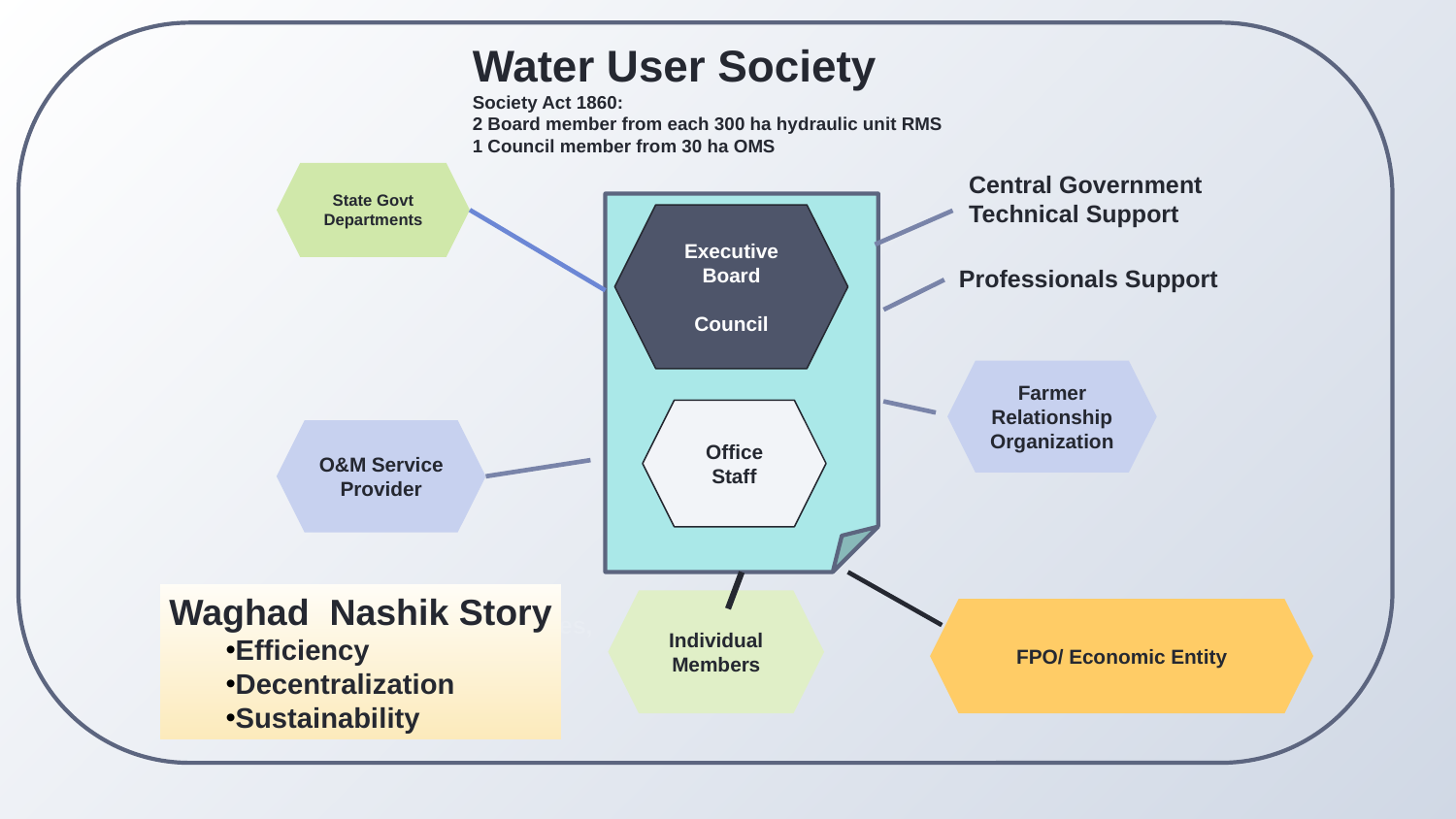

# Water User Society Society Act 1860: 2 Board member from each 300 ha hydraulic unit RMS 1 Council member from 30 ha OMS
State Govt Departments
Central Government Technical Support

Executive Board

Council

Office Staff
Professionals Support
Farmer Relationship Organization
O&M Service Provider
Waghad  Nashik Story
Efficiency
Decentralization
Sustainability
Individual Members
FPO/ Economic Entity
Agriculture Universities, Stations